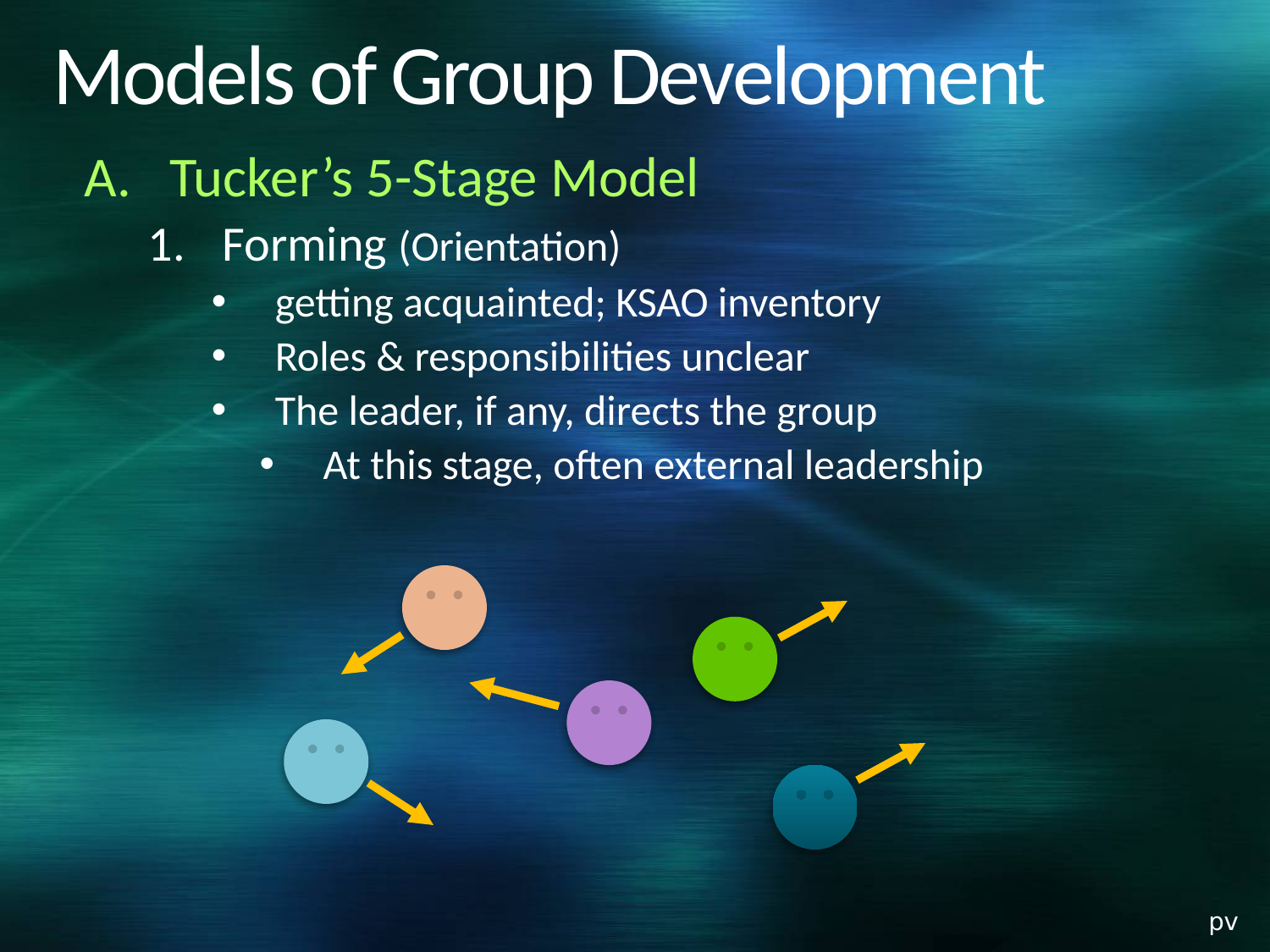

# Models of Group Development
Tucker’s 5-Stage Model
Forming (Orientation)
getting acquainted; KSAO inventory
Roles & responsibilities unclear
The leader, if any, directs the group
At this stage, often external leadership

pv